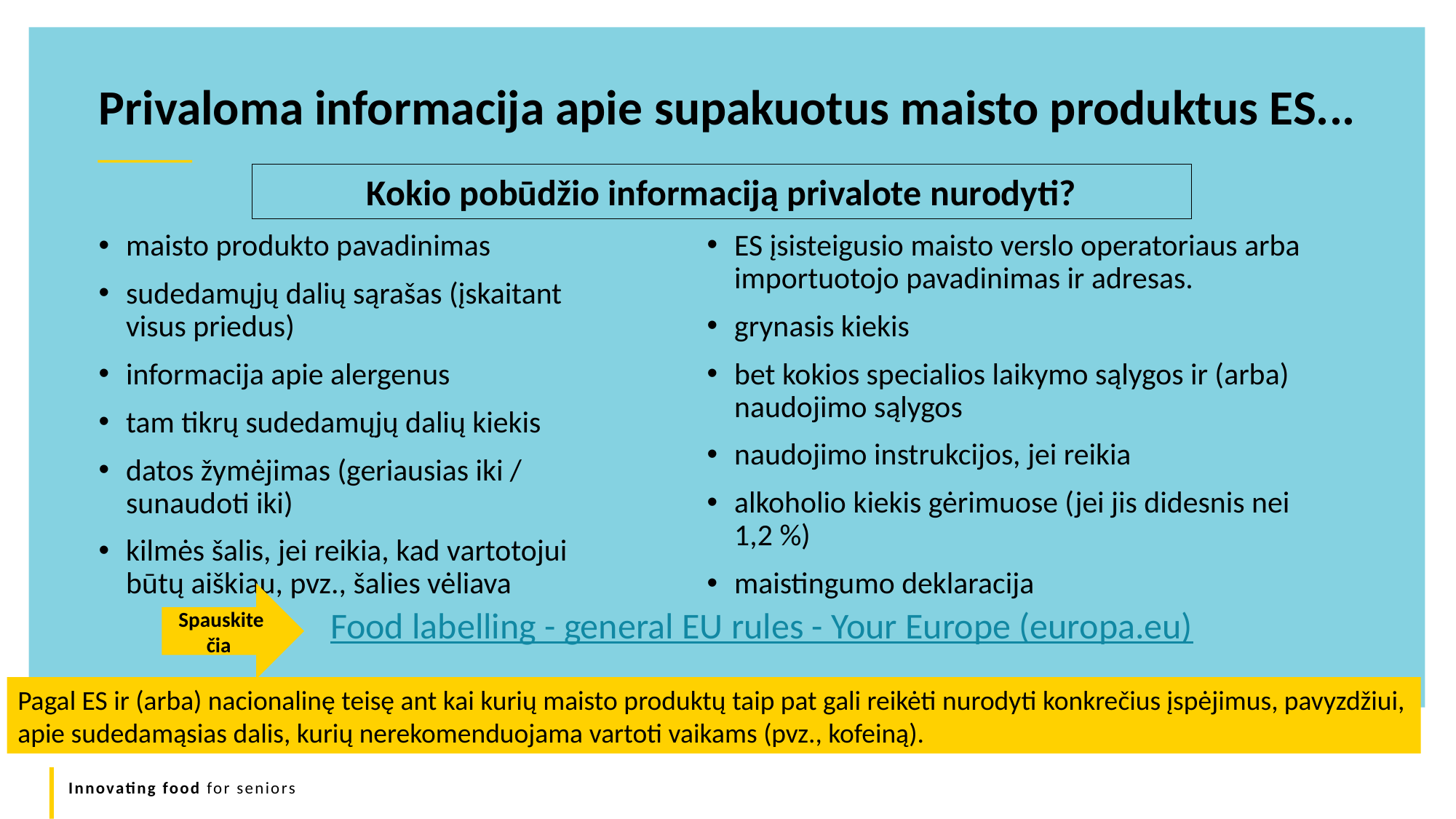

Privaloma informacija apie supakuotus maisto produktus ES...
Kokio pobūdžio informaciją privalote nurodyti?
maisto produkto pavadinimas
sudedamųjų dalių sąrašas (įskaitant visus priedus)
informacija apie alergenus
tam tikrų sudedamųjų dalių kiekis
datos žymėjimas (geriausias iki / sunaudoti iki)
kilmės šalis, jei reikia, kad vartotojui būtų aiškiau, pvz., šalies vėliava
ES įsisteigusio maisto verslo operatoriaus arba importuotojo pavadinimas ir adresas.
grynasis kiekis
bet kokios specialios laikymo sąlygos ir (arba) naudojimo sąlygos
naudojimo instrukcijos, jei reikia
alkoholio kiekis gėrimuose (jei jis didesnis nei 1,2 %)
maistingumo deklaracija
Spauskite čia
Food labelling - general EU rules - Your Europe (europa.eu)
Pagal ES ir (arba) nacionalinę teisę ant kai kurių maisto produktų taip pat gali reikėti nurodyti konkrečius įspėjimus, pavyzdžiui, apie sudedamąsias dalis, kurių nerekomenduojama vartoti vaikams (pvz., kofeiną).